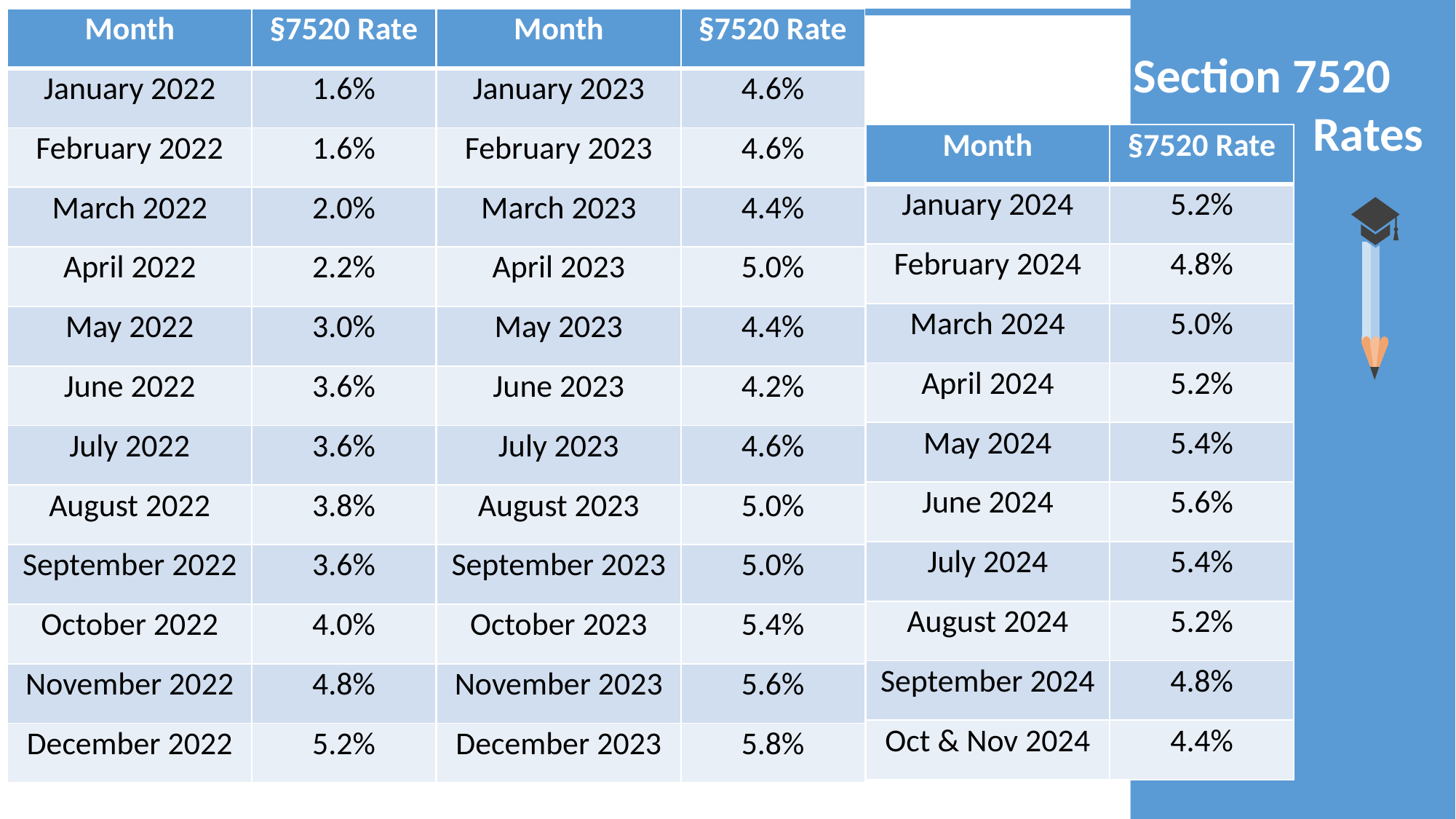

Section 7520    Rates
| Month | §7520 Rate |
| --- | --- |
| January 2022 | 1.6% |
| February 2022 | 1.6% |
| March 2022 | 2.0% |
| April 2022 | 2.2% |
| May 2022 | 3.0% |
| June 2022 | 3.6% |
| July 2022 | 3.6% |
| August 2022 | 3.8% |
| September 2022 | 3.6% |
| October 2022 | 4.0% |
| November 2022 | 4.8% |
| December 2022 | 5.2% |
| Month | §7520 Rate |
| --- | --- |
| January 2023 | 4.6% |
| February 2023 | 4.6% |
| March 2023 | 4.4% |
| April 2023 | 5.0% |
| May 2023 | 4.4% |
| June 2023 | 4.2% |
| July 2023 | 4.6% |
| August 2023 | 5.0% |
| September 2023 | 5.0% |
| October 2023 | 5.4% |
| November 2023 | 5.6% |
| December 2023 | 5.8% |

| Month | §7520 Rate |
| --- | --- |
| January 2024 | 5.2% |
| February 2024 | 4.8% |
| March 2024 | 5.0% |
| April 2024 | 5.2% |
| May 2024 | 5.4% |
| June 2024 | 5.6% |
| July 2024 | 5.4% |
| August 2024 | 5.2% |
| September 2024 | 4.8% |
| Oct & Nov 2024 | 4.4% |